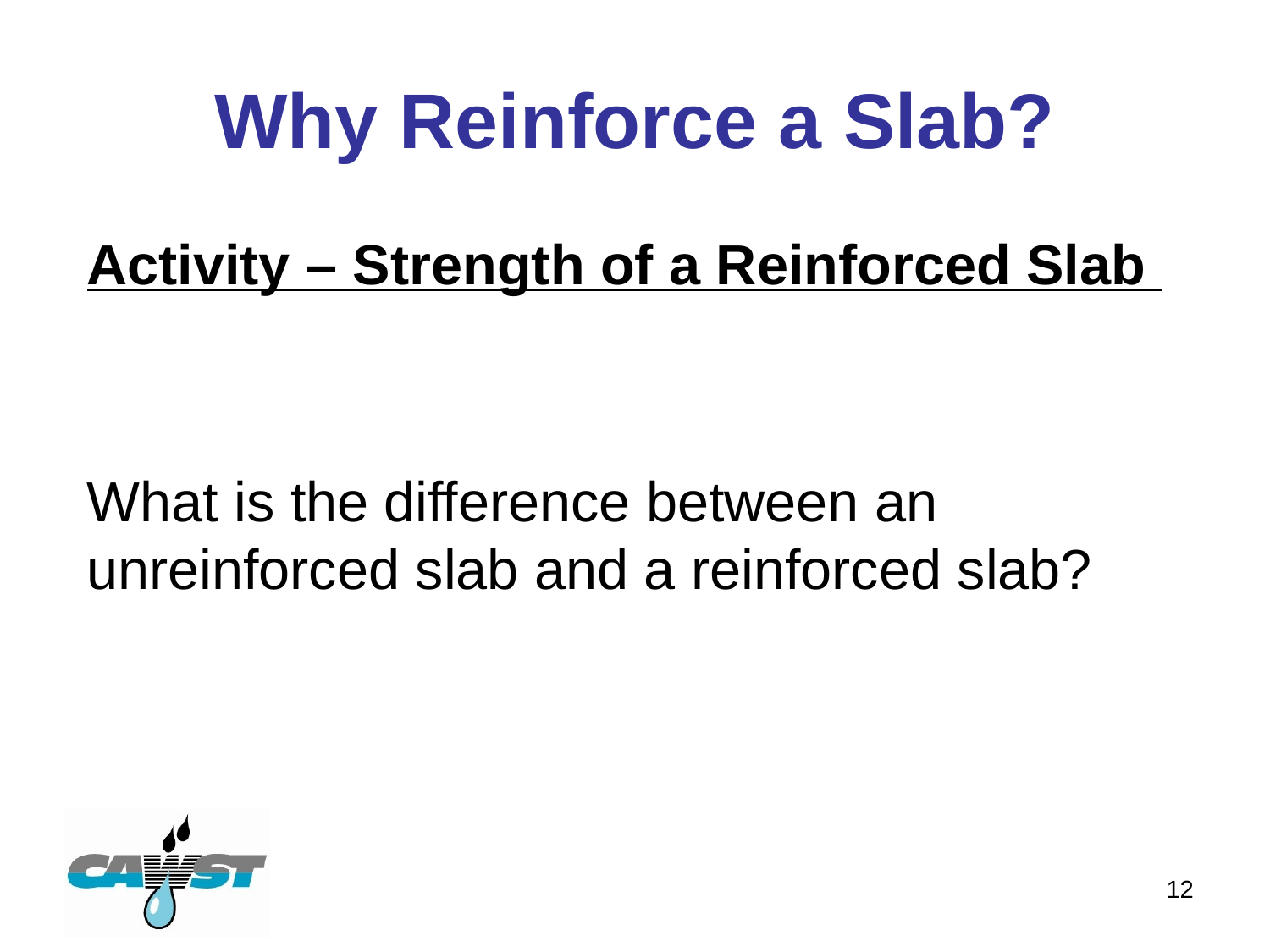

# Why Reinforce a Slab?
Activity – Strength of a Reinforced Slab

What is the difference between an unreinforced slab and a reinforced slab?
12